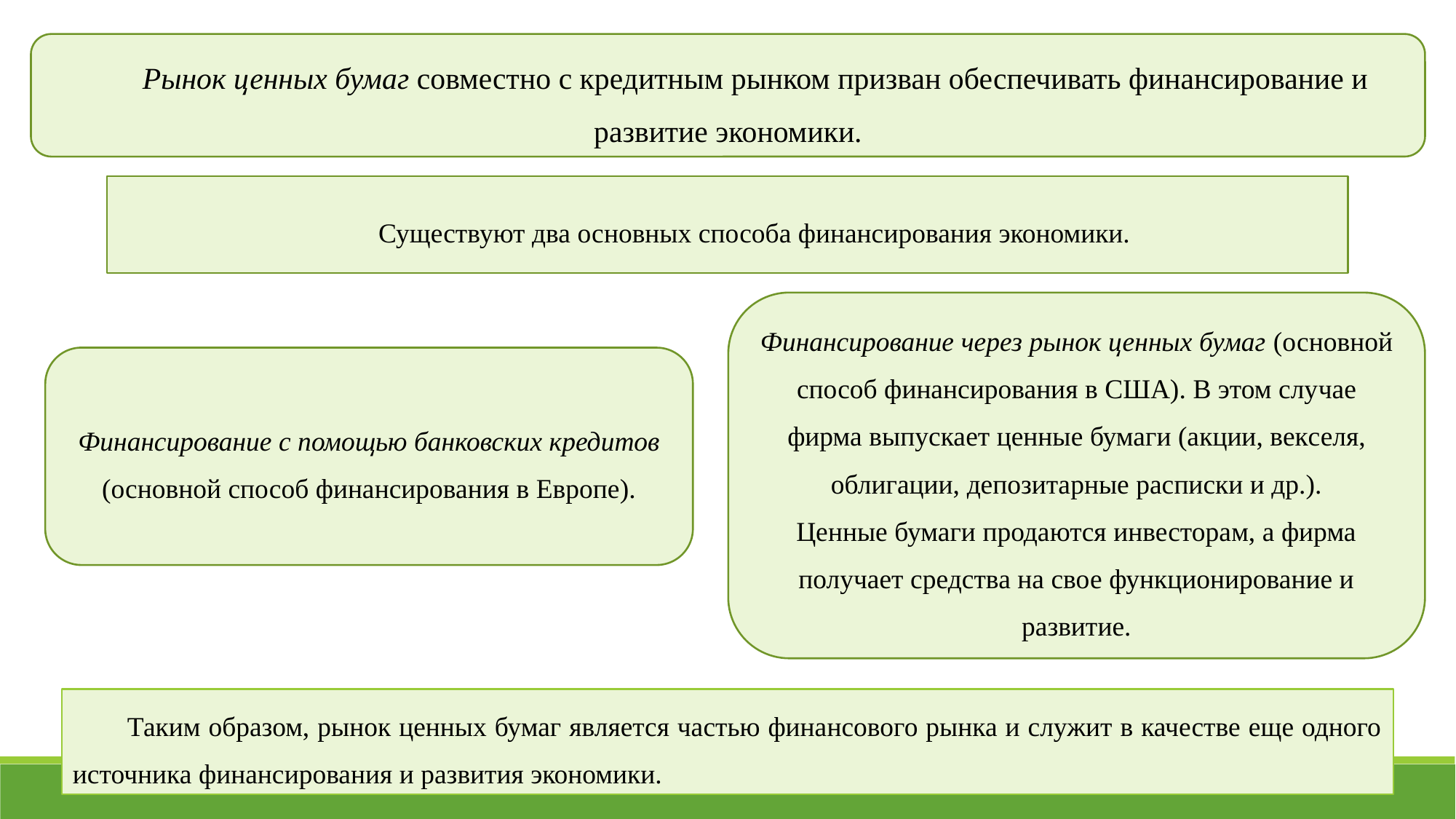

Рынок ценных бумаг совместно с кредитным рынком призван обеспечивать финансирование и развитие эконо­мики.
Существуют два основных способа финансирования экономики.
Финансирование через рынок ценных бумаг (ос­новной способ финансирования в США). В этом слу­чае фирма выпускает ценные бумаги (акции, век­селя, облигации, депозитарные расписки и др.).
Ценные бумаги продаются инвесторам, а фирма получает средства на свое функционирование и развитие.
Финансирование с помощью банковских кредитов (основной способ финансирования в Европе).
Таким образом, рынок ценных бумаг является частью финансового рынка и служит в качестве еще одного ис­точника финансирования и развития экономики.